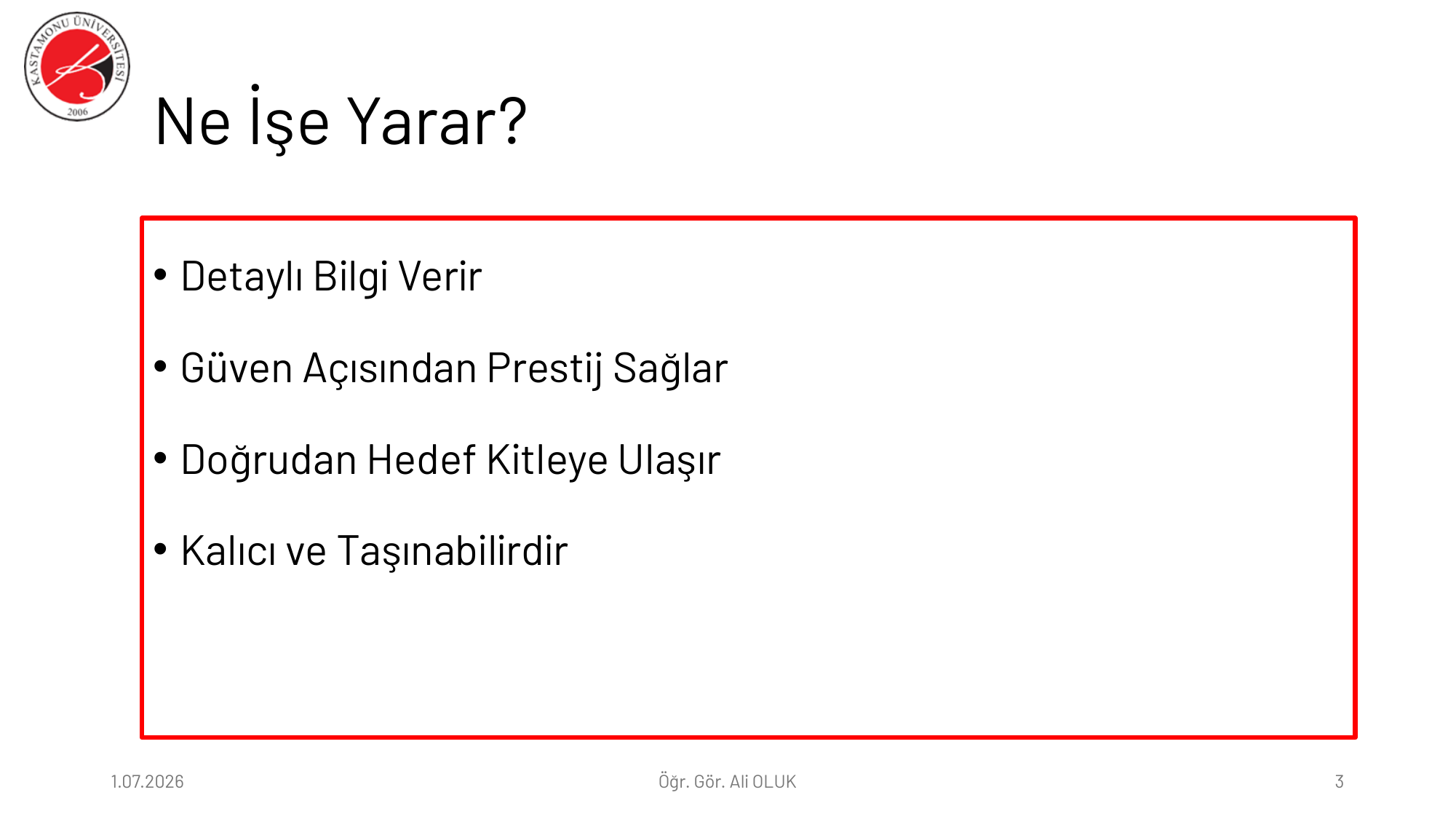

# Ne İşe Yarar?
Detaylı Bilgi Verir
Güven Açısından Prestij Sağlar
Doğrudan Hedef Kitleye Ulaşır
Kalıcı ve Taşınabilirdir
1.07.2026
Öğr. Gör. Ali OLUK
3